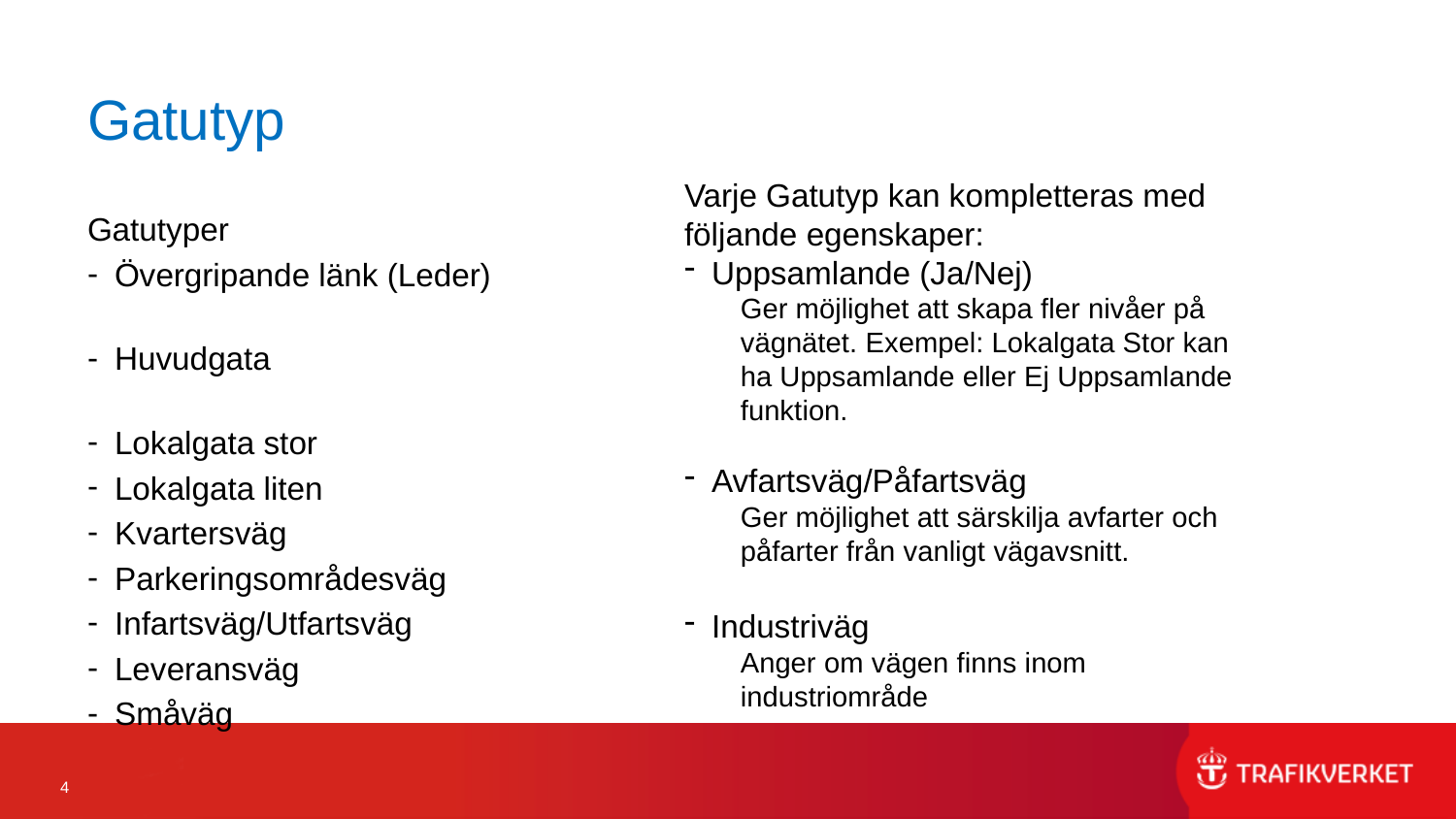

# Gatutyp
Varje Gatutyp kan kompletteras med följande egenskaper:
Uppsamlande (Ja/Nej)
Ger möjlighet att skapa fler nivåer på vägnätet. Exempel: Lokalgata Stor kan ha Uppsamlande eller Ej Uppsamlande funktion.

Avfartsväg/Påfartsväg
Ger möjlighet att särskilja avfarter och påfarter från vanligt vägavsnitt.

Industriväg
Anger om vägen finns inom industriområde
Gatutyper
Övergripande länk (Leder)
Huvudgata
Lokalgata stor
Lokalgata liten
Kvartersväg
Parkeringsområdesväg
Infartsväg/Utfartsväg
Leveransväg
Småväg